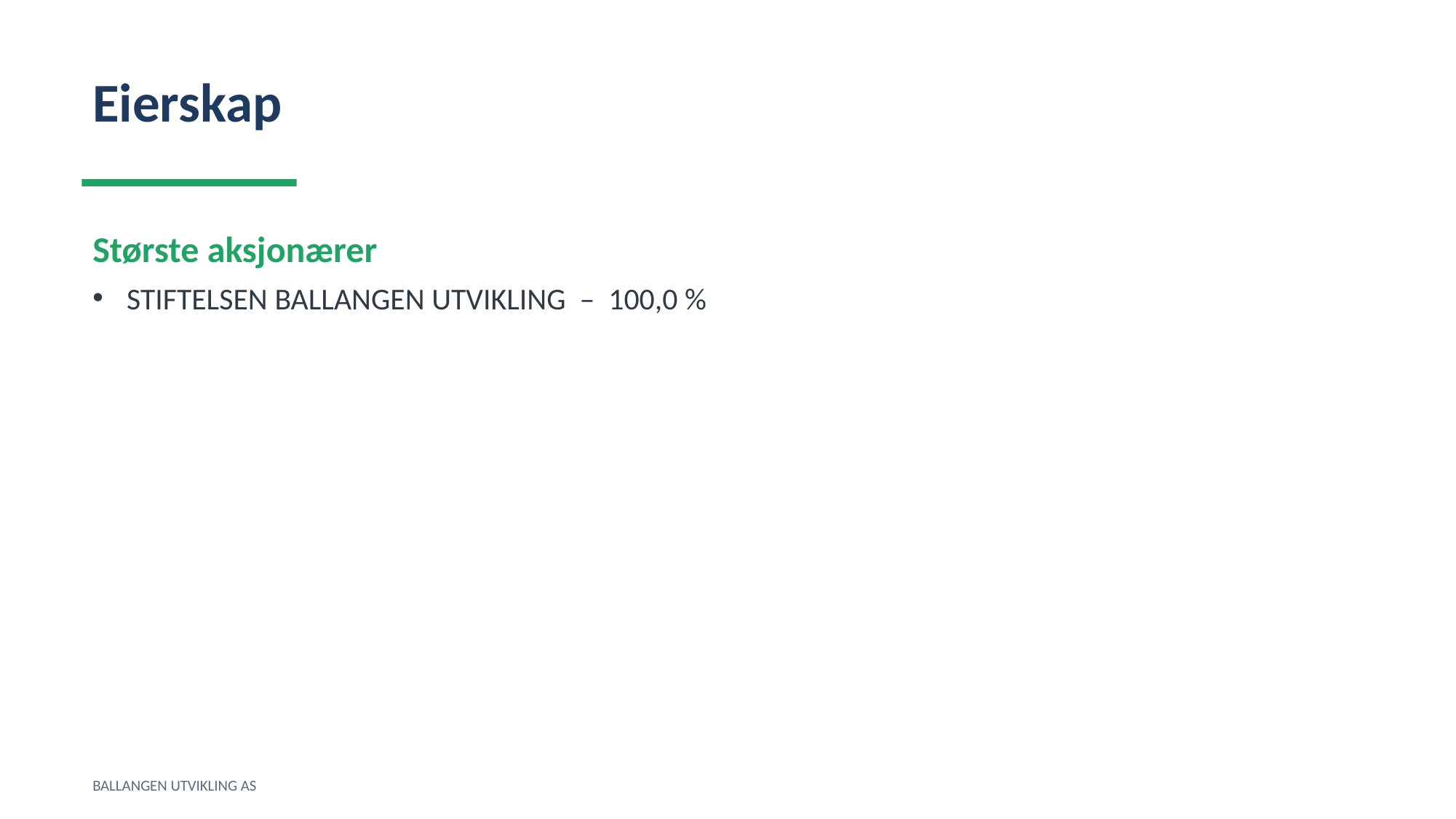

Eierskap

Største aksjonærer
STIFTELSEN BALLANGEN UTVIKLING  –  100,0 %
BALLANGEN UTVIKLING AS